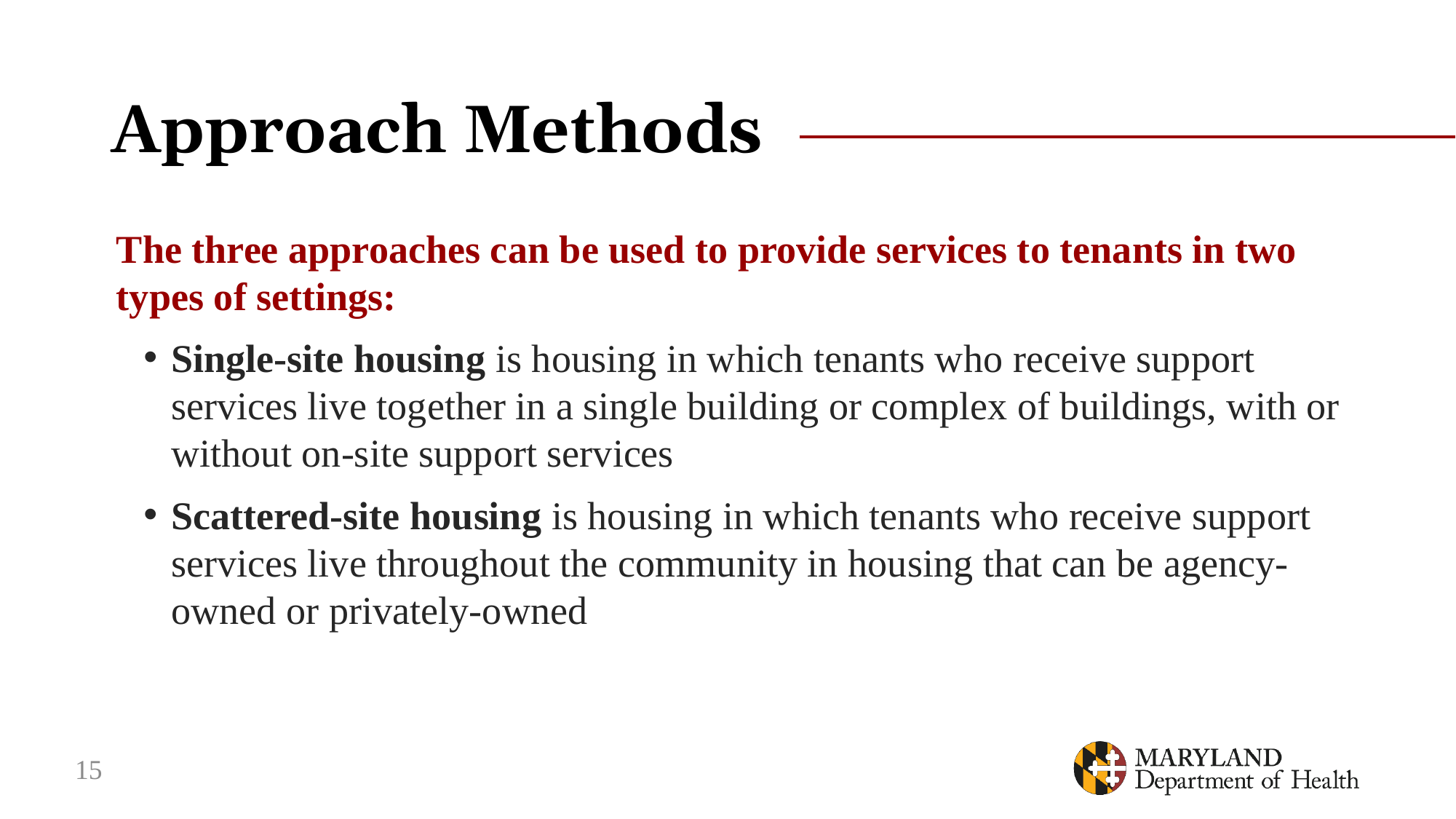

# Approach Methods
The three approaches can be used to provide services to tenants in two types of settings:
Single-site housing is housing in which tenants who receive support services live together in a single building or complex of buildings, with or without on-site support services
Scattered-site housing is housing in which tenants who receive support services live throughout the community in housing that can be agency-owned or privately-owned

15